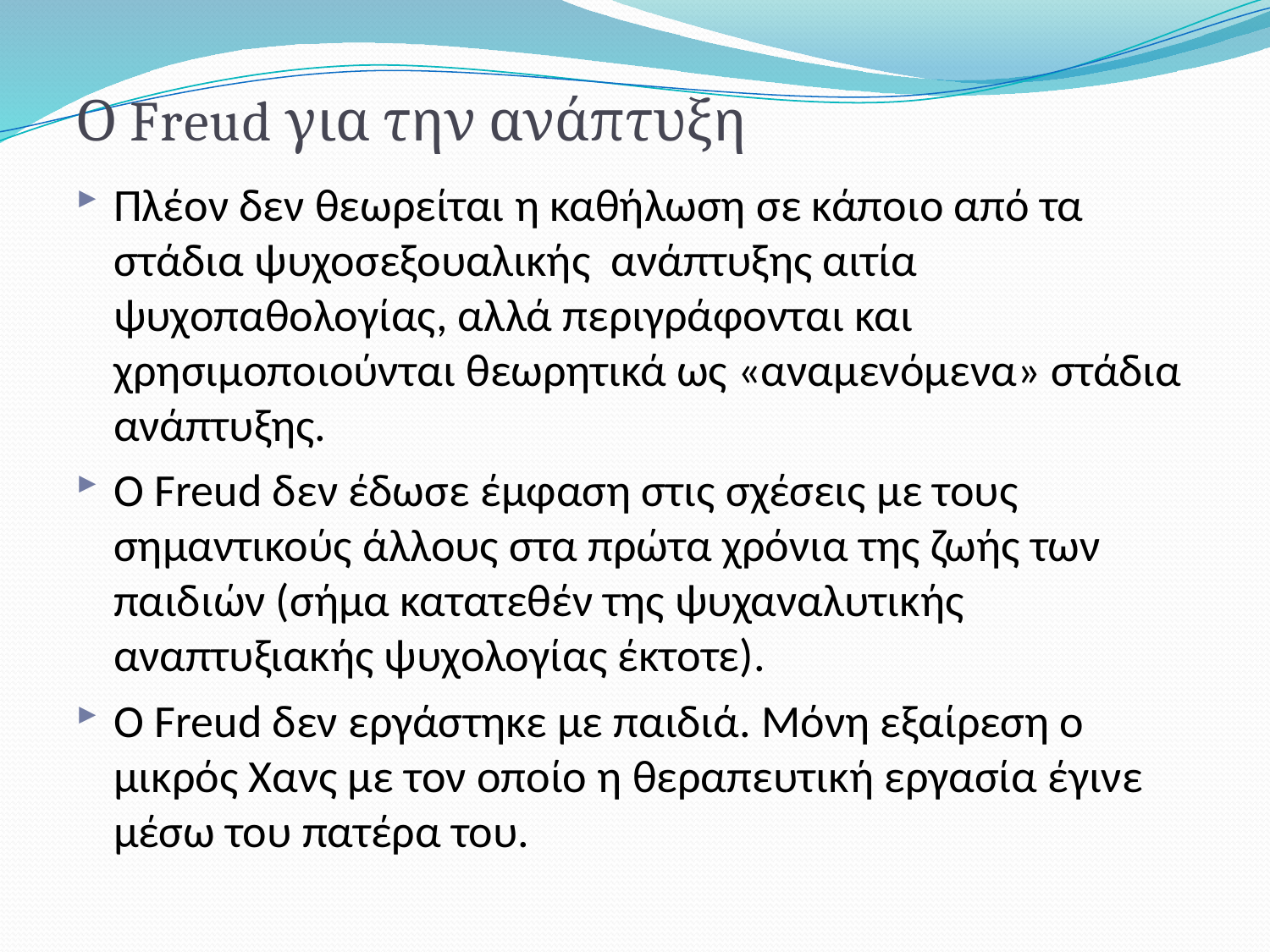

Ο Freud για την ανάπτυξη
Πλέον δεν θεωρείται η καθήλωση σε κάποιο από τα στάδια ψυχοσεξουαλικής  ανάπτυξης αιτία ψυχοπαθολογίας, αλλά περιγράφονται και χρησιμοποιούνται θεωρητικά ως «αναμενόμενα» στάδια ανάπτυξης.
Ο Freud δεν έδωσε έμφαση στις σχέσεις με τους σημαντικούς άλλους στα πρώτα χρόνια της ζωής των παιδιών (σήμα κατατεθέν της ψυχαναλυτικής αναπτυξιακής ψυχολογίας έκτοτε).
Ο Freud δεν εργάστηκε με παιδιά. Μόνη εξαίρεση ο μικρός Χανς με τον οποίο η θεραπευτική εργασία έγινε μέσω του πατέρα του.